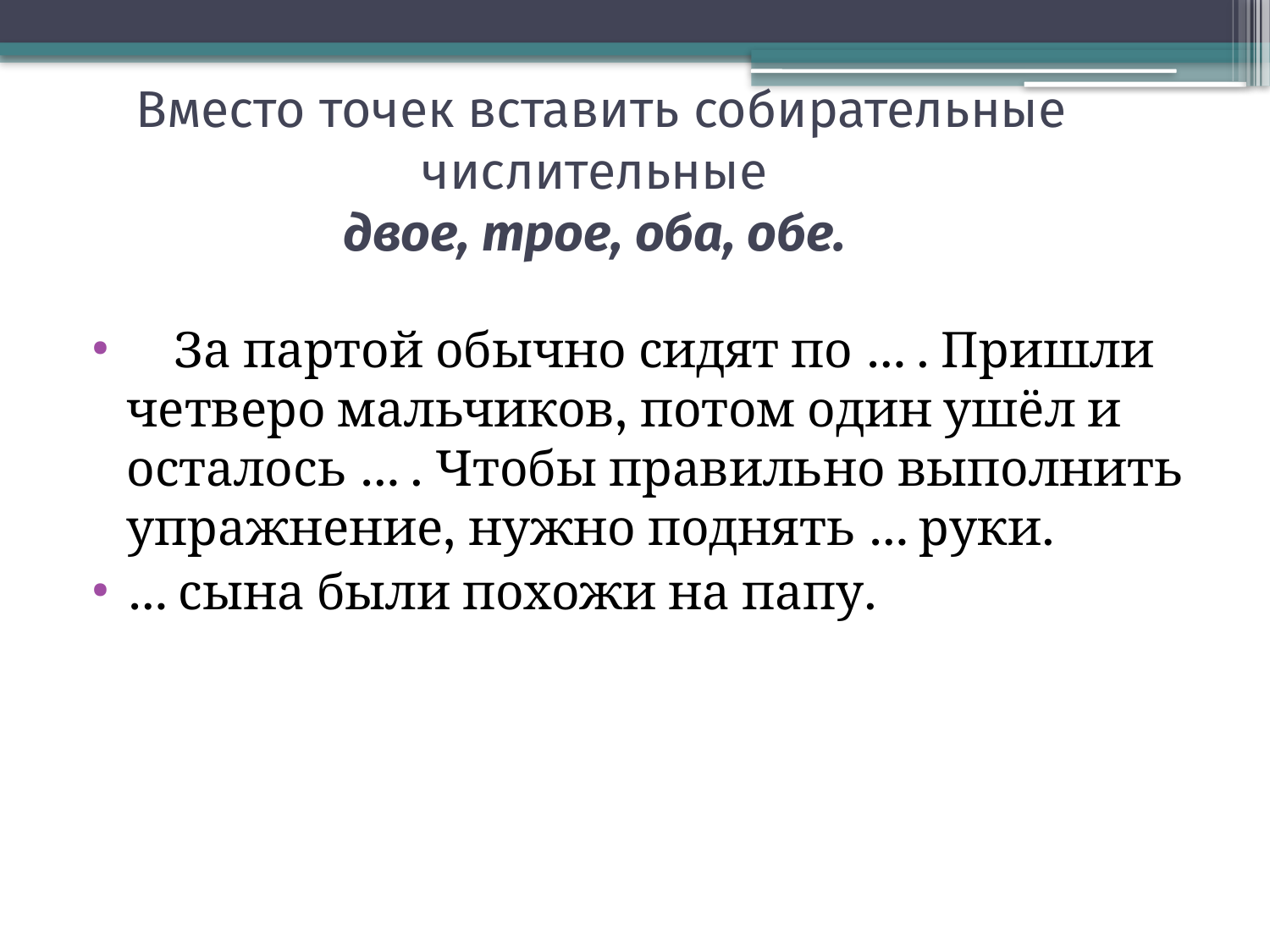

# Вместо точек вставить собирательные числительные двое, трое, оба, обе.
    За партой обычно сидят по … . Пришли четверо мальчиков, потом один ушёл и осталось … . Чтобы правильно выполнить упражнение, нужно поднять … руки.
… сына были похожи на папу.